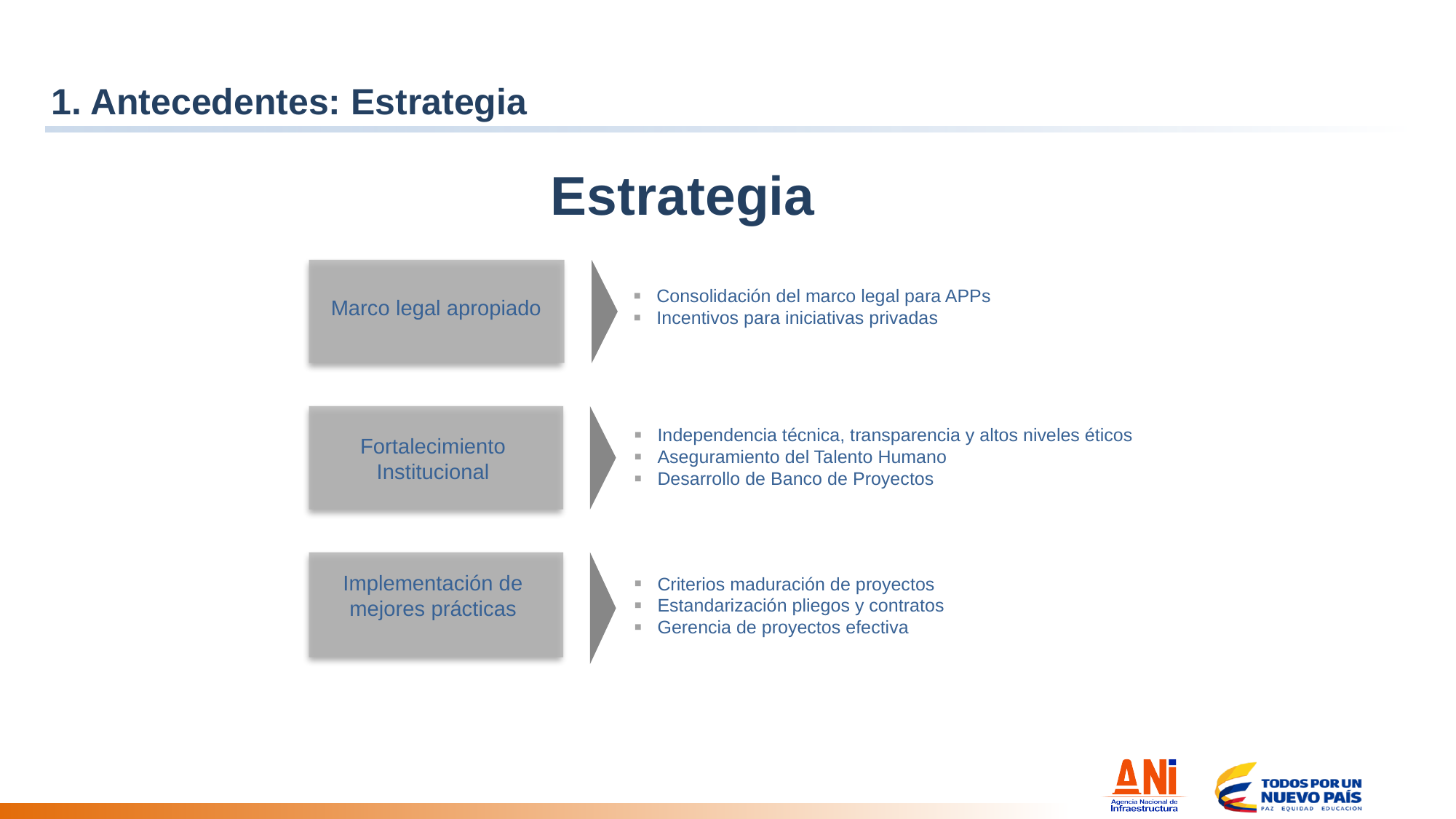

# 1. Antecedentes: Estrategia
Estrategia

Consolidación del marco legal para APPs
Incentivos para iniciativas privadas
Marco legal apropiado

Independencia técnica, transparencia y altos niveles éticos
Aseguramiento del Talento Humano
Desarrollo de Banco de Proyectos
Fortalecimiento Institucional

Implementación de mejores prácticas
Criterios maduración de proyectos
Estandarización pliegos y contratos
Gerencia de proyectos efectiva